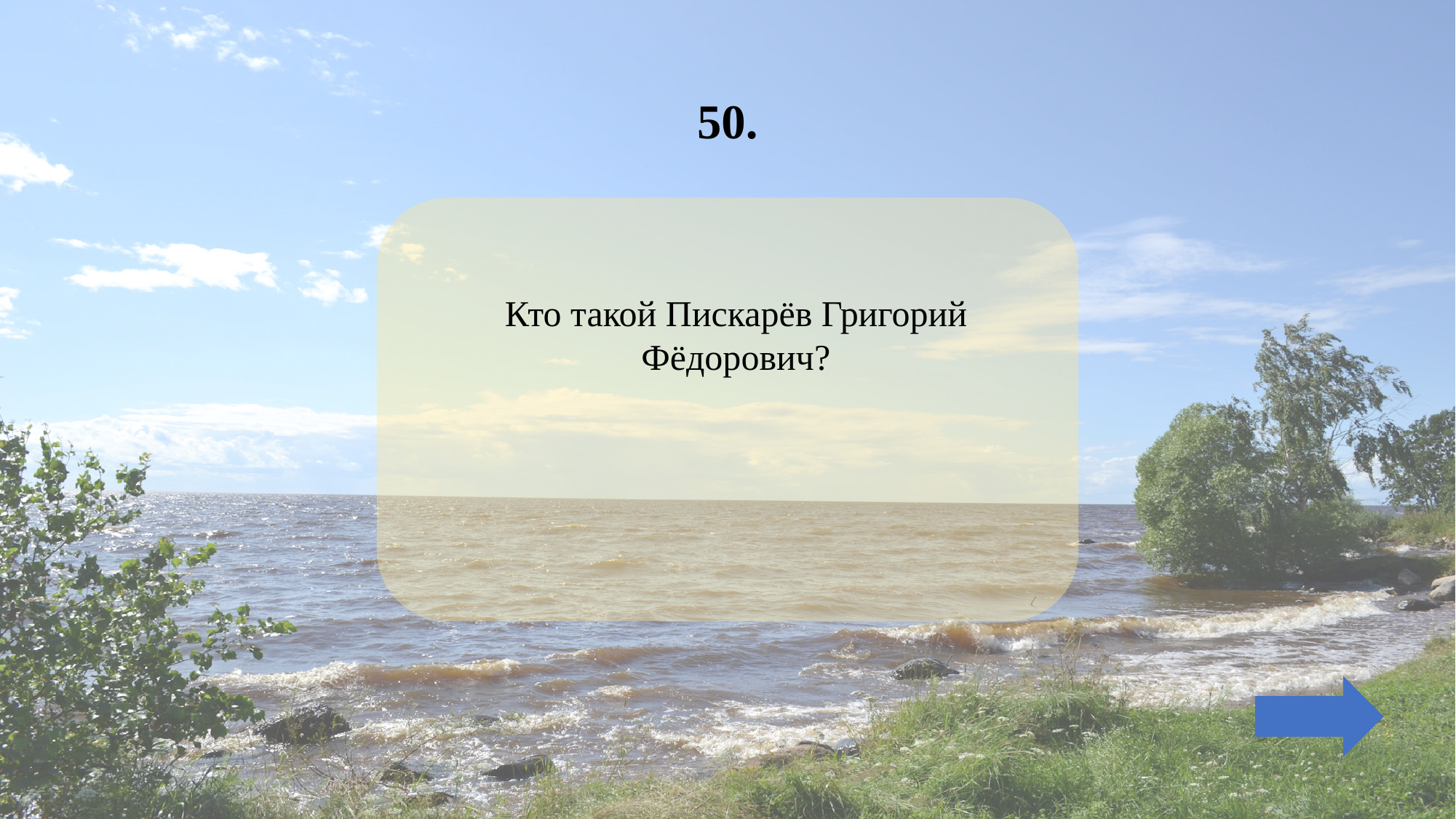

# 50.

Кто такой Пискарёв Григорий Фёдорович?